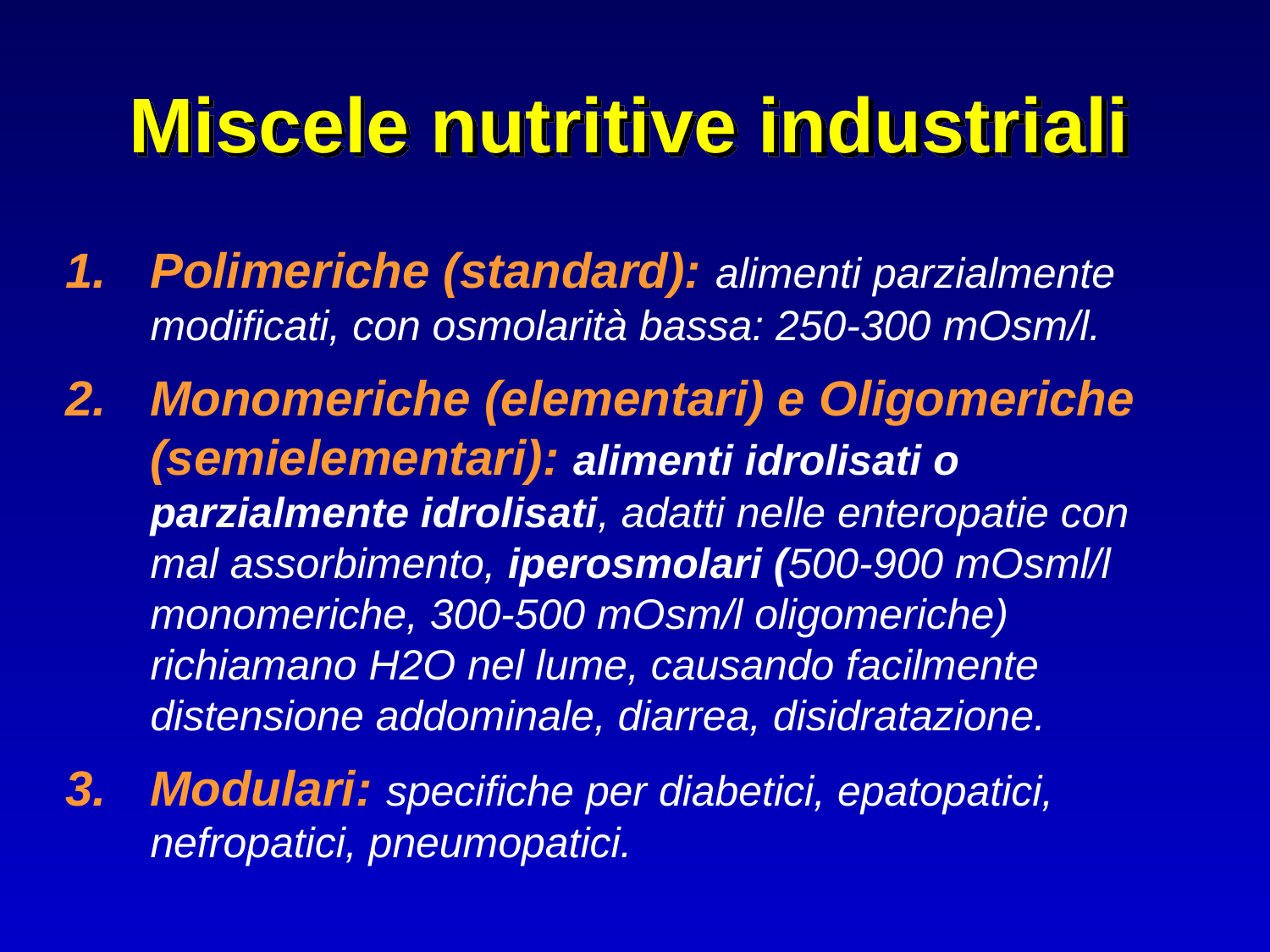

# Miscele nutritive industriali
Polimeriche (standard): alimenti parzialmente modificati, con osmolarità bassa: 250-300 mOsm/l.
Monomeriche (elementari) e Oligomeriche (semielementari): alimenti idrolisati o parzialmente idrolisati, adatti nelle enteropatie con mal assorbimento, iperosmolari (500-900 mOsml/l monomeriche, 300-500 mOsm/l oligomeriche) richiamano H2O nel lume, causando facilmente  distensione addominale, diarrea, disidratazione.
Modulari: specifiche per diabetici, epatopatici, nefropatici, pneumopatici.